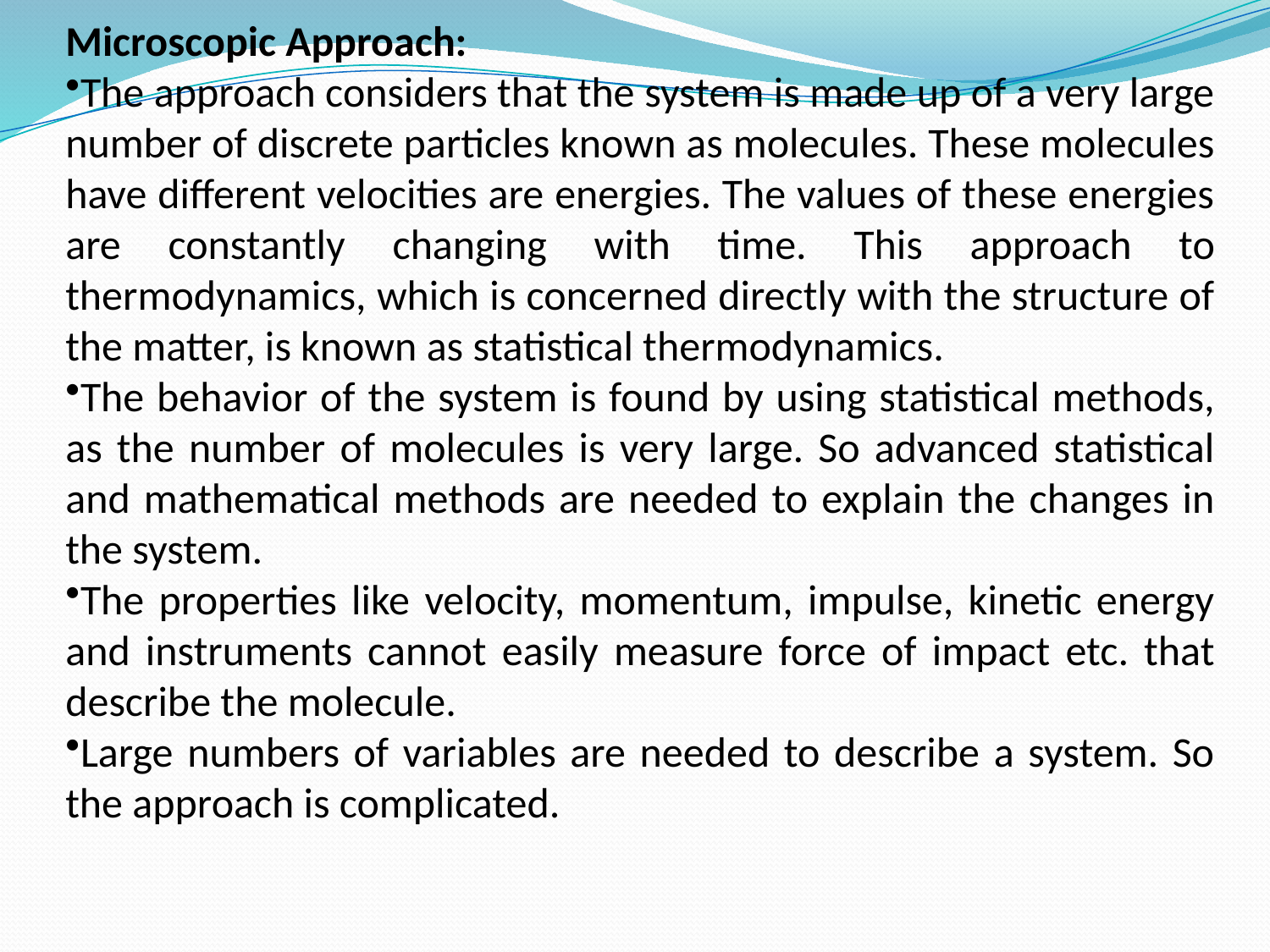

Microscopic Approach:
The approach considers that the system is made up of a very large number of discrete particles known as molecules. These molecules have different velocities are energies. The values of these energies are constantly changing with time. This approach to thermodynamics, which is concerned directly with the structure of the matter, is known as statistical thermodynamics.
The behavior of the system is found by using statistical methods, as the number of molecules is very large. So advanced statistical and mathematical methods are needed to explain the changes in the system.
The properties like velocity, momentum, impulse, kinetic energy and instruments cannot easily measure force of impact etc. that describe the molecule.
Large numbers of variables are needed to describe a system. So the approach is complicated.